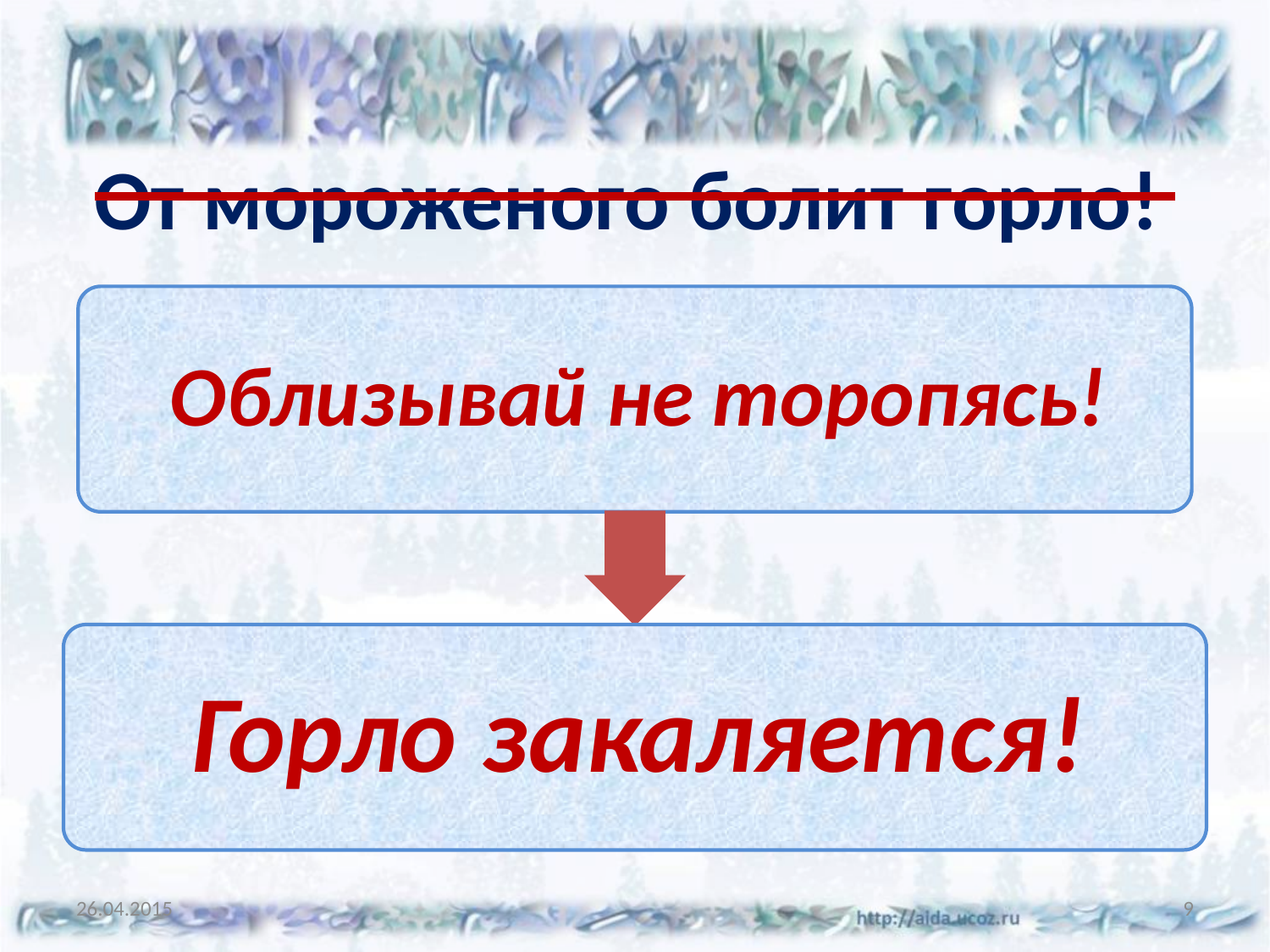

# От мороженого болит горло!
Облизывай не торопясь!

Горло закаляется!
26.04.2015
9